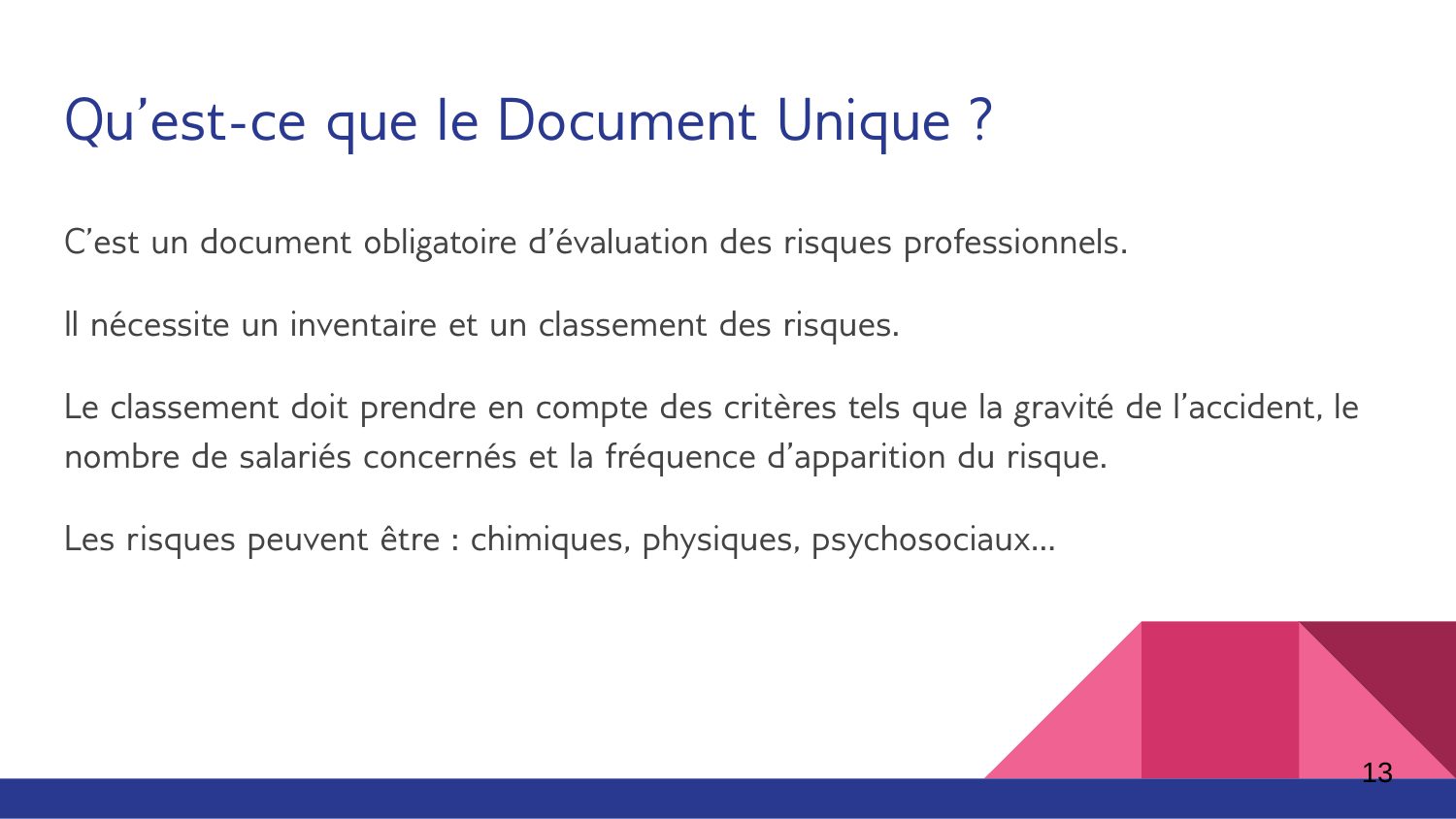

# Qu’est-ce que le Document Unique ?
C’est un document obligatoire d’évaluation des risques professionnels.
Il nécessite un inventaire et un classement des risques.
Le classement doit prendre en compte des critères tels que la gravité de l’accident, le nombre de salariés concernés et la fréquence d’apparition du risque.
Les risques peuvent être : chimiques, physiques, psychosociaux...
13